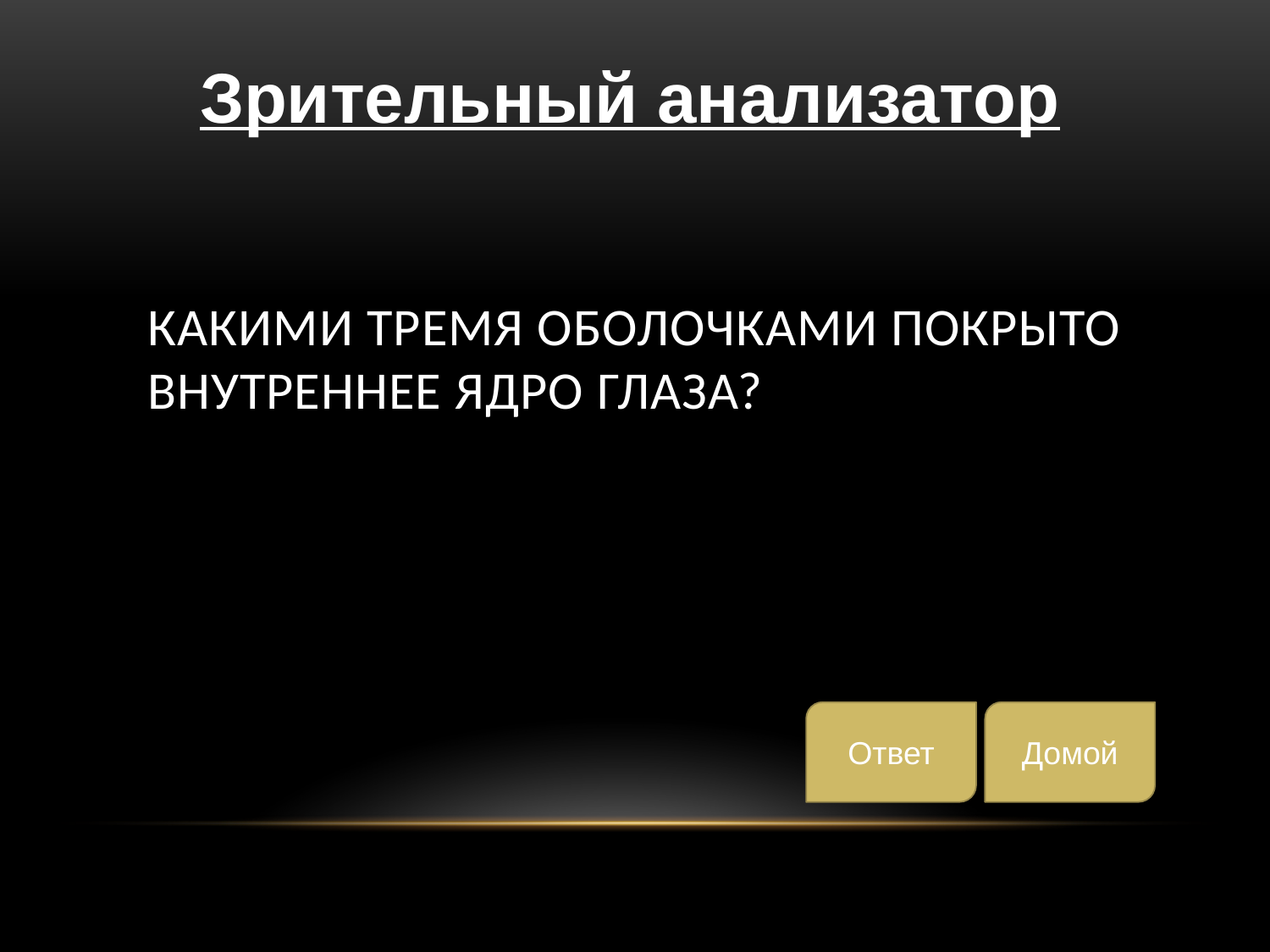

Зрительный анализатор
# Какими тремя оболочками покрыто внутреннее ядро глаза?
Ответ
Домой